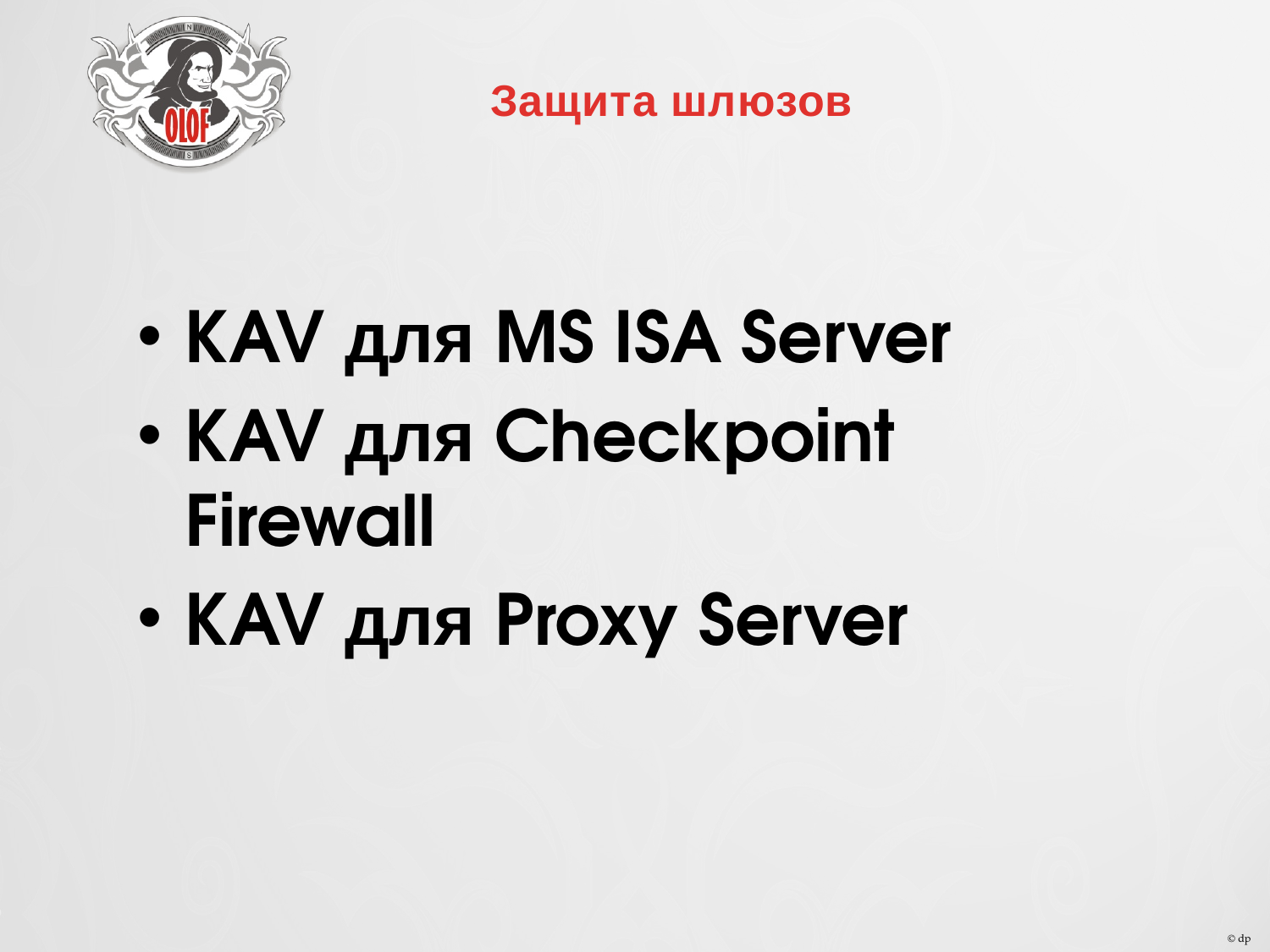

Защита шлюзов
KAV для MS ISA Server
KAV для Checkpoint Firewall
KAV для Proxy Server